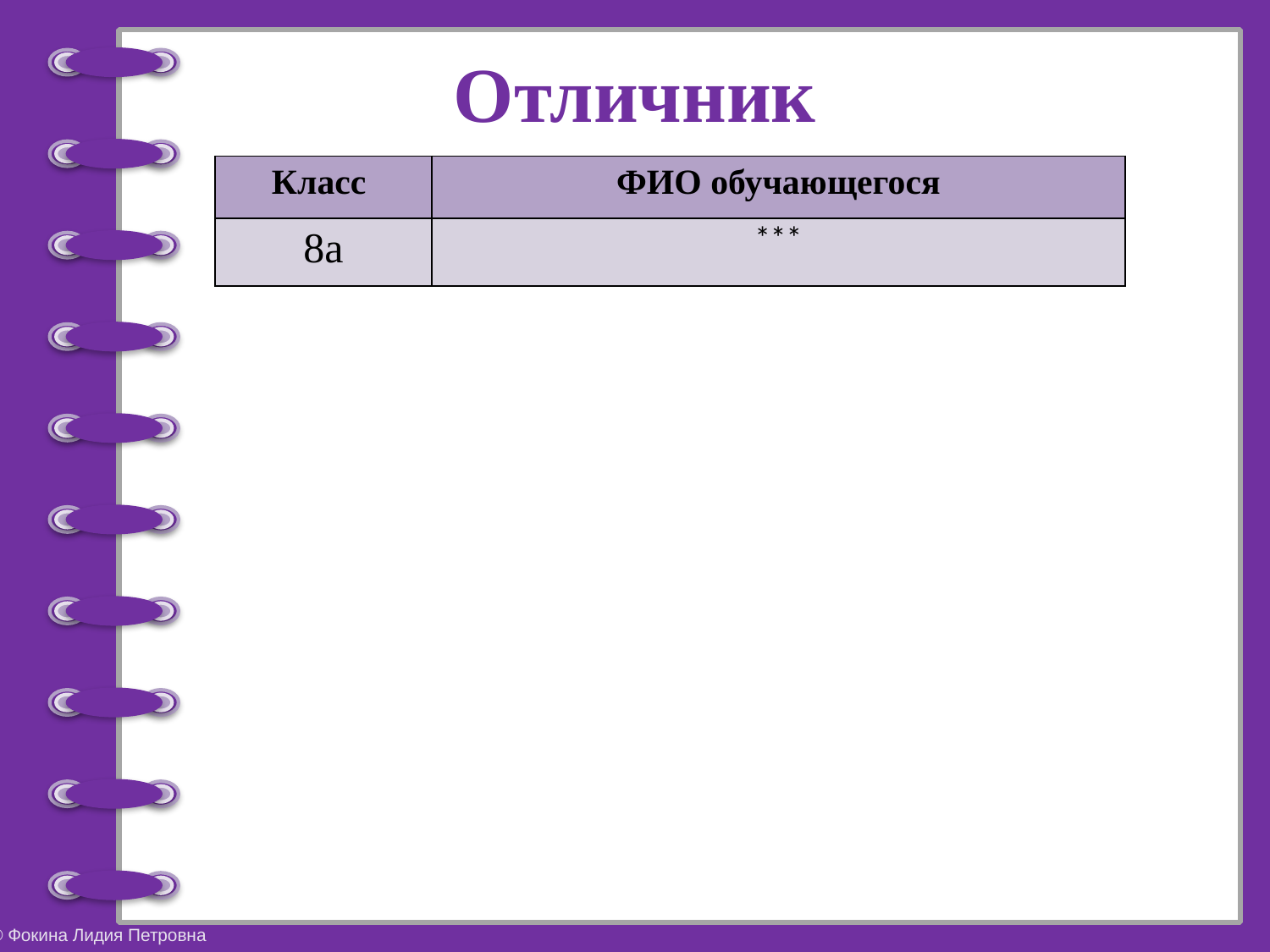

# Отличник
| Класс | ФИО обучающегося |
| --- | --- |
| 8а | \*\*\* |